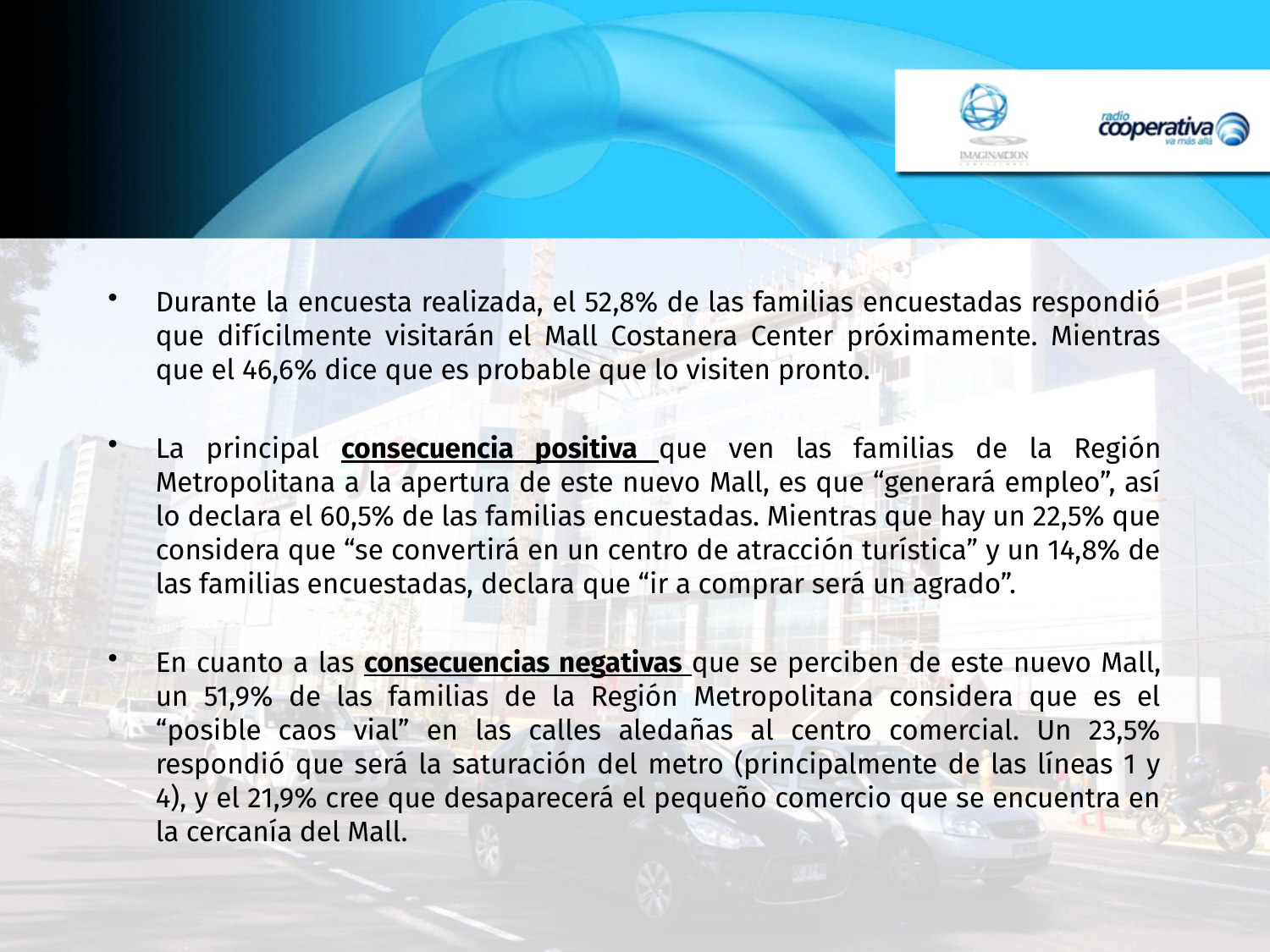

Durante la encuesta realizada, el 52,8% de las familias encuestadas respondió que difícilmente visitarán el Mall Costanera Center próximamente. Mientras que el 46,6% dice que es probable que lo visiten pronto.

La principal consecuencia positiva que ven las familias de la Región Metropolitana a la apertura de este nuevo Mall, es que “generará empleo”, así lo declara el 60,5% de las familias encuestadas. Mientras que hay un 22,5% que considera que “se convertirá en un centro de atracción turística” y un 14,8% de las familias encuestadas, declara que “ir a comprar será un agrado”.

En cuanto a las consecuencias negativas que se perciben de este nuevo Mall, un 51,9% de las familias de la Región Metropolitana considera que es el “posible caos vial” en las calles aledañas al centro comercial. Un 23,5% respondió que será la saturación del metro (principalmente de las líneas 1 y 4), y el 21,9% cree que desaparecerá el pequeño comercio que se encuentra en la cercanía del Mall.